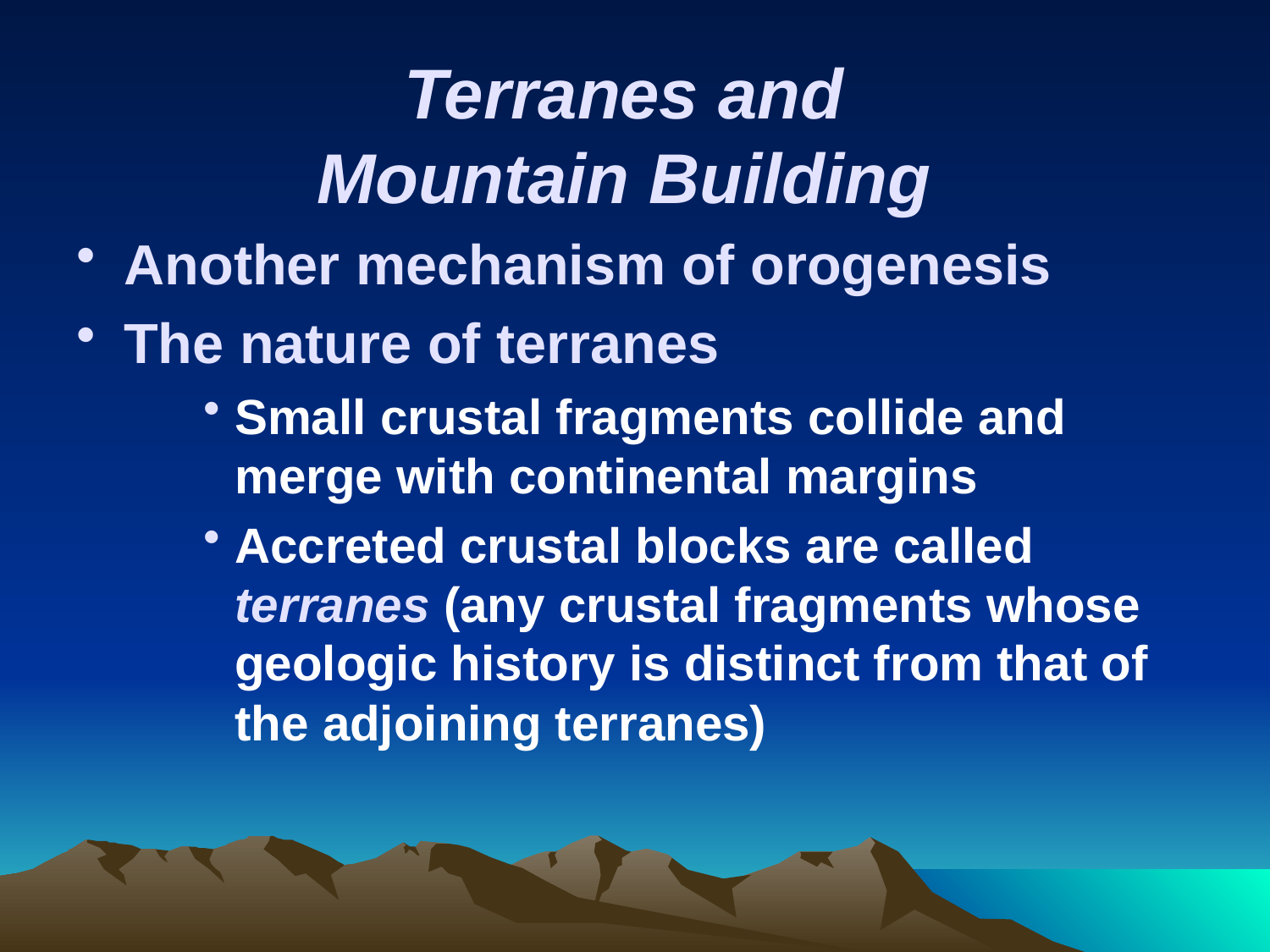

# Terranes and Mountain Building
Another mechanism of orogenesis
The nature of terranes
Small crustal fragments collide and merge with continental margins
Accreted crustal blocks are called terranes (any crustal fragments whose geologic history is distinct from that of the adjoining terranes)